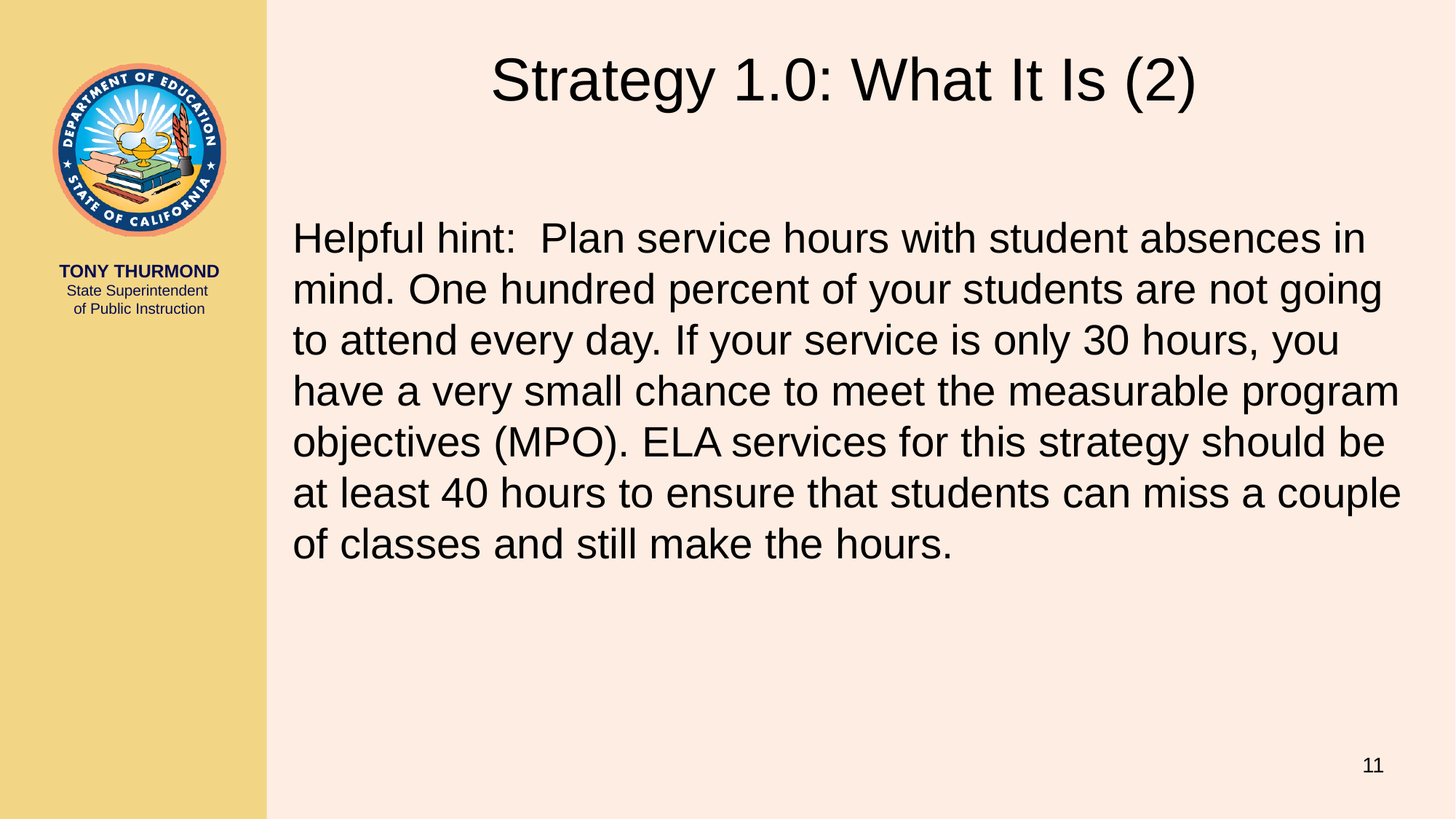

# Strategy 1.0: What It Is (2)
Helpful hint:  Plan service hours with student absences in mind. One hundred percent of your students are not going to attend every day. If your service is only 30 hours, you have a very small chance to meet the measurable program objectives (MPO). ELA services for this strategy should be at least 40 hours to ensure that students can miss a couple of classes and still make the hours.

11